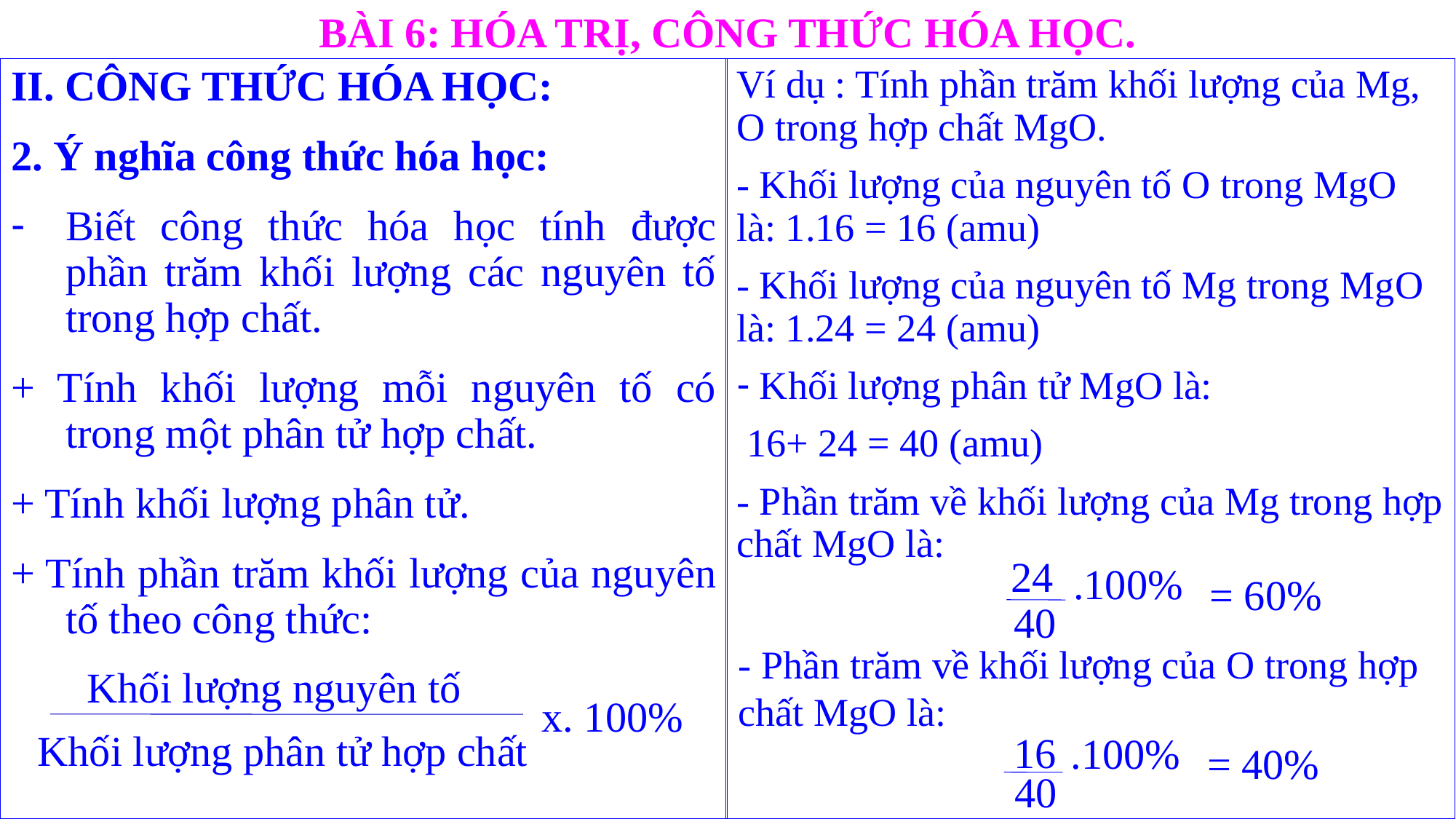

BÀI 6: HÓA TRỊ, CÔNG THỨC HÓA HỌC.
II. CÔNG THỨC HÓA HỌC:
2. Ý nghĩa công thức hóa học:
Biết công thức hóa học tính được phần trăm khối lượng các nguyên tố trong hợp chất.
+ Tính khối lượng mỗi nguyên tố có trong một phân tử hợp chất.
+ Tính khối lượng phân tử.
+ Tính phần trăm khối lượng của nguyên tố theo công thức:
Ví dụ : Tính phần trăm khối lượng của Mg, O trong hợp chất MgO.
- Khối lượng của nguyên tố O trong MgO là: 1.16 = 16 (amu)
- Khối lượng của nguyên tố Mg trong MgO là: 1.24 = 24 (amu)
 Khối lượng phân tử MgO là:
 16+ 24 = 40 (amu)
- Phần trăm về khối lượng của Mg trong hợp chất MgO là:
24
.100%
= 60%
40
- Phần trăm về khối lượng của O trong hợp chất MgO là:
Khối lượng nguyên tố
x. 100%
Khối lượng phân tử hợp chất
16
.100%
= 40%
40